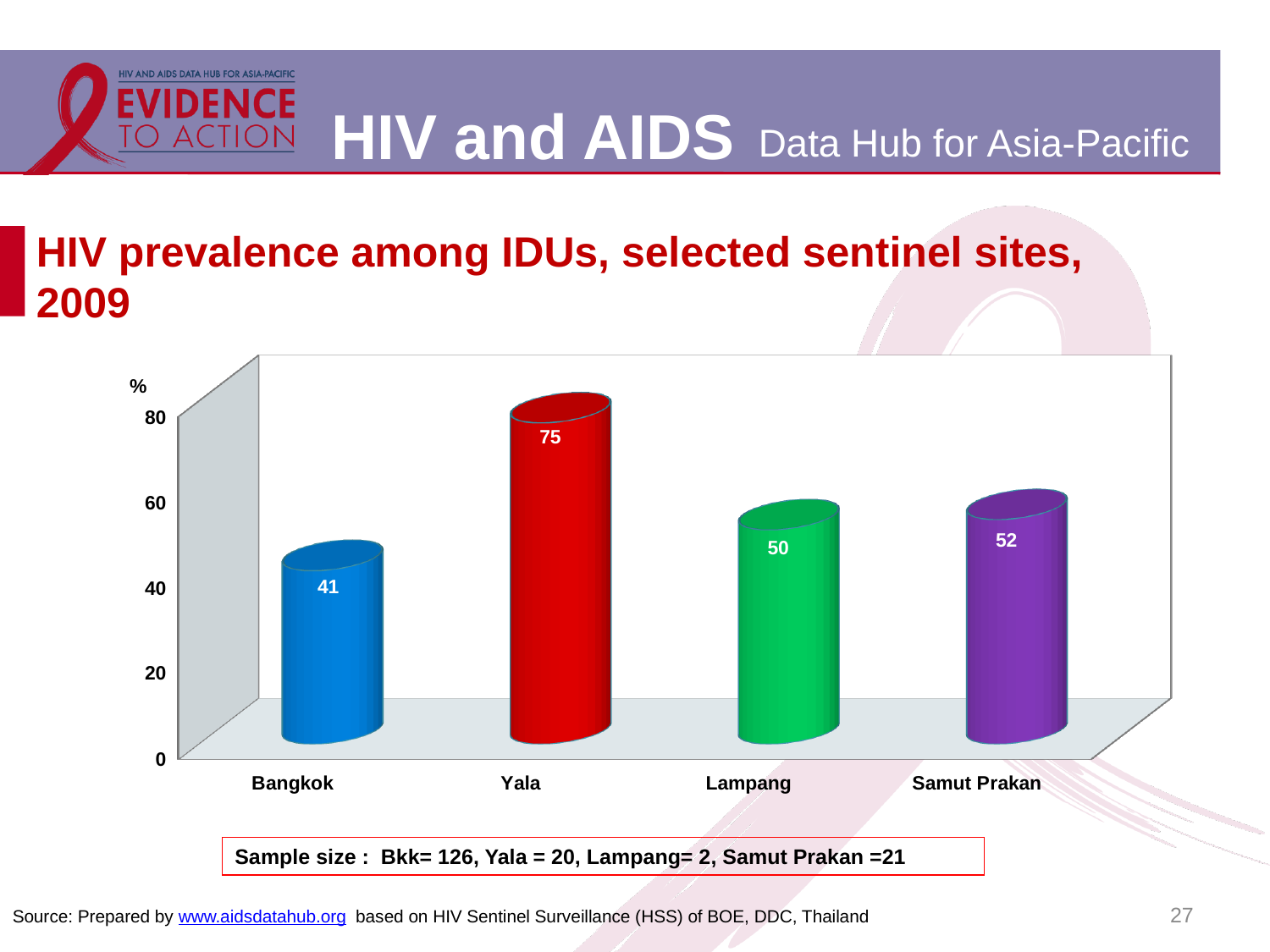

# HIV prevalence among IDUs, selected sentinel sites, 2009

[unsupported chart]

Sample size :  Bkk= 126, Yala = 20, Lampang= 2, Samut Prakan =21
27
Source: Prepared by www.aidsdatahub.org  based on HIV Sentinel Surveillance (HSS) of BOE, DDC, Thailand